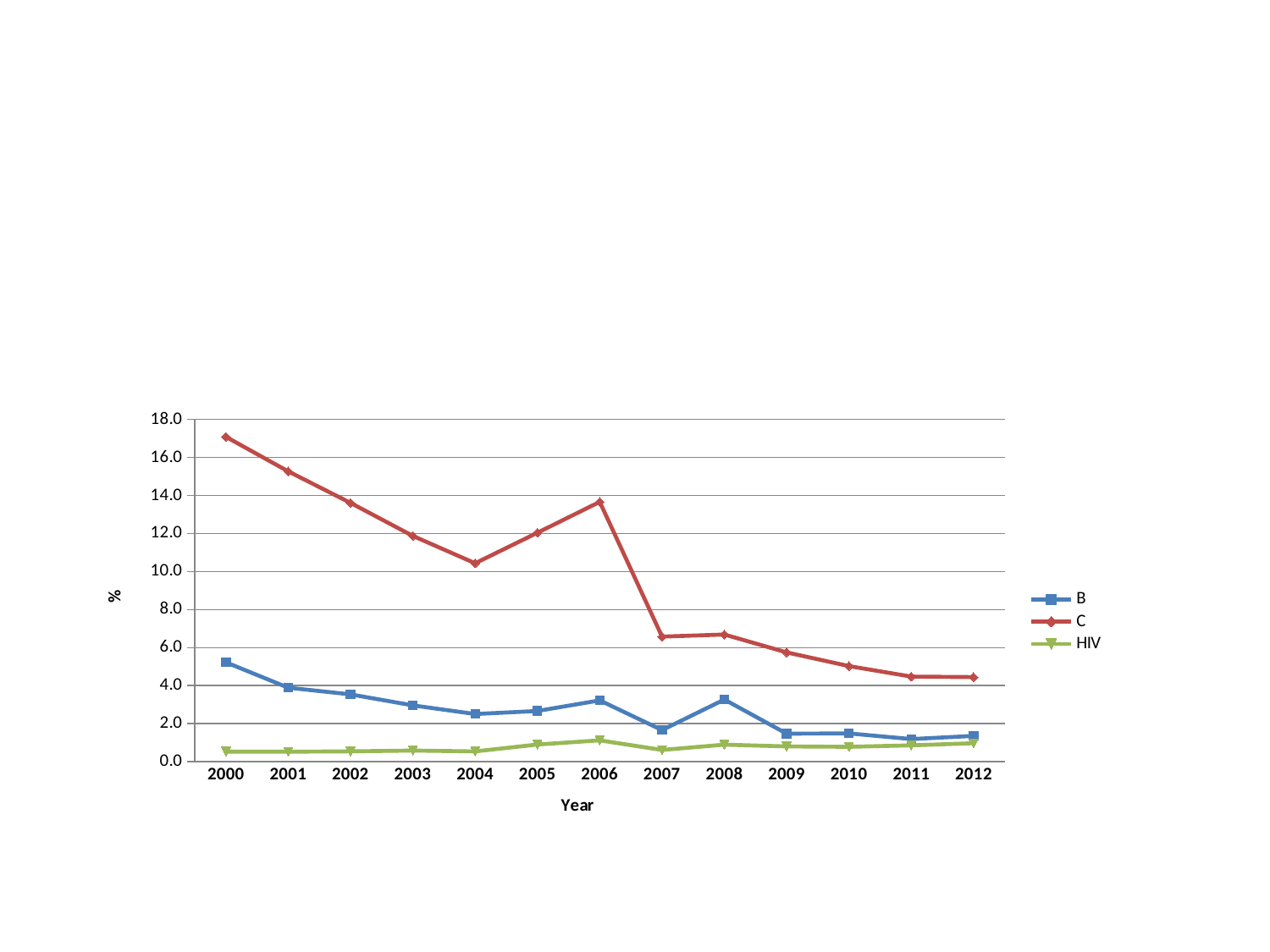

### Chart

| Category | B | C | HIV |
|---|---|---|---|
| 2000 | 5.2279317553442555 | 17.08045756646217 | 0.5339009666050186 |
| 2001 | 3.8925073874096867 | 15.264683492416701 | 0.5281522601110226 |
| 2002 | 3.542006189913723 | 13.608514310369626 | 0.546581575009923 |
| 2003 | 2.9625721901377164 | 11.872286832091778 | 0.5901204240961135 |
| 2004 | 2.5088362787595906 | 10.434512161934498 | 0.5443812559942727 |
| 2005 | 2.668336987159418 | 12.039309126687767 | 0.9065780798295887 |
| 2006 | 3.227142062863025 | 13.661118690313758 | 1.1240557570208305 |
| 2007 | 1.6639587006372363 | 6.576305790279593 | 0.6223873664653976 |
| 2008 | 3.2696772431374406 | 6.686480133797406 | 0.9004083247053896 |
| 2009 | 1.4767474664178315 | 5.748648821858112 | 0.8067681304783928 |
| 2010 | 1.4916276715526748 | 5.027841634738187 | 0.7853484724141172 |
| 2011 | 1.1923915940340937 | 4.475603572682243 | 0.8622481809632232 |
| 2012 | 1.3596154393150741 | 4.449587272437669 | 0.9744991760099841 |